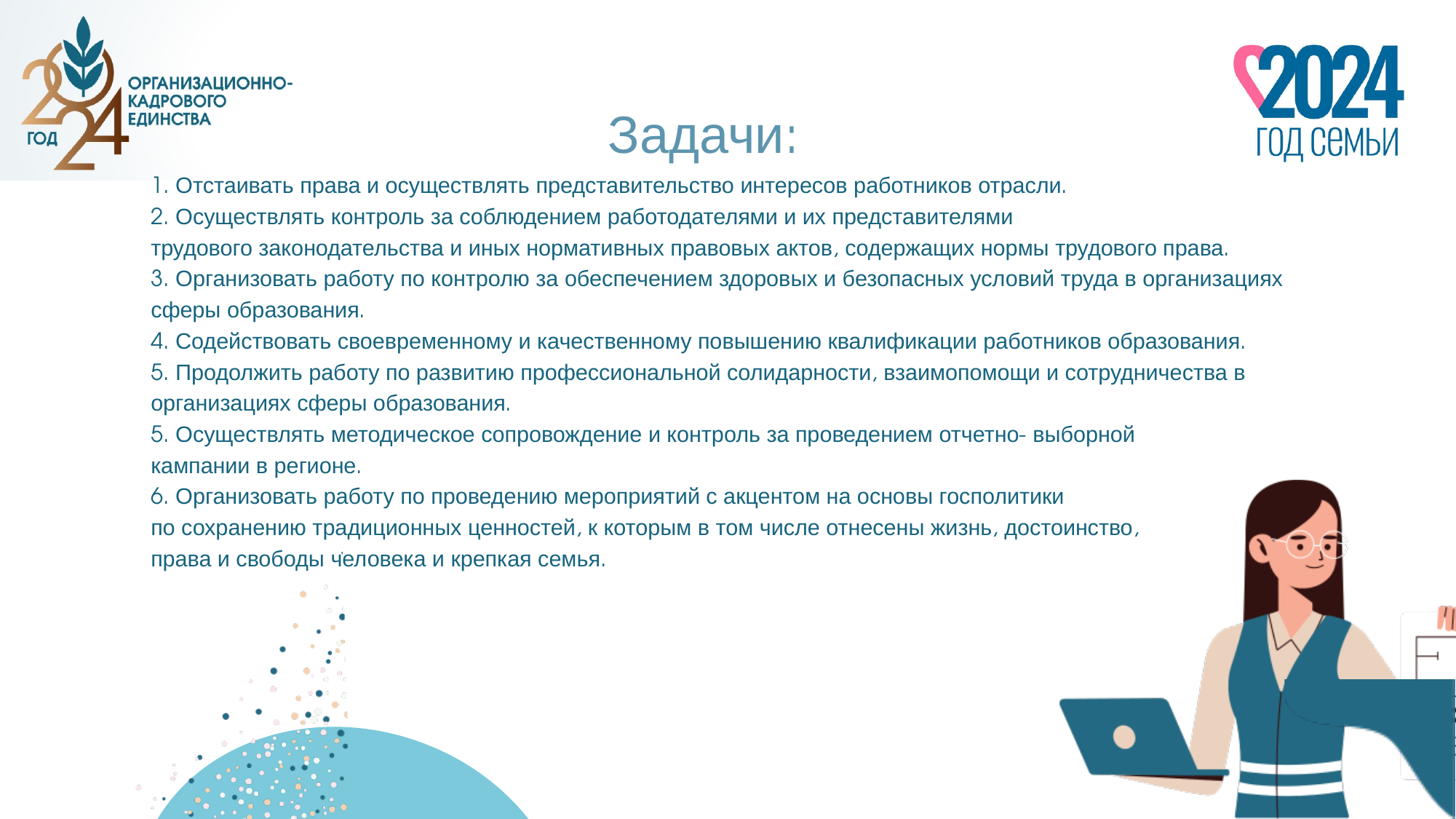

Задачи:
1. Отстаивать права и осуществлять представительство интересов работников отрасли.
2. Осуществлять контроль за соблюдением работодателями и их представителями
трудового законодательства и иных нормативных правовых актов, содержащих нормы трудового права.
3. Организовать работу по контролю за обеспечением здоровых и безопасных условий труда в организациях сферы образования.
4. Содействовать своевременному и качественному повышению квалификации работников образования.
5. Продолжить работу по развитию профессиональной солидарности, взаимопомощи и сотрудничества в организациях сферы образования.
5. Осуществлять методическое сопровождение и контроль за проведением отчетно- выборной
кампании в регионе.
6. Организовать работу по проведению мероприятий с акцентом на основы госполитики
по сохранению традиционных ценностей, к которым в том числе отнесены жизнь, достоинство,
права и свободы человека и крепкая семья.